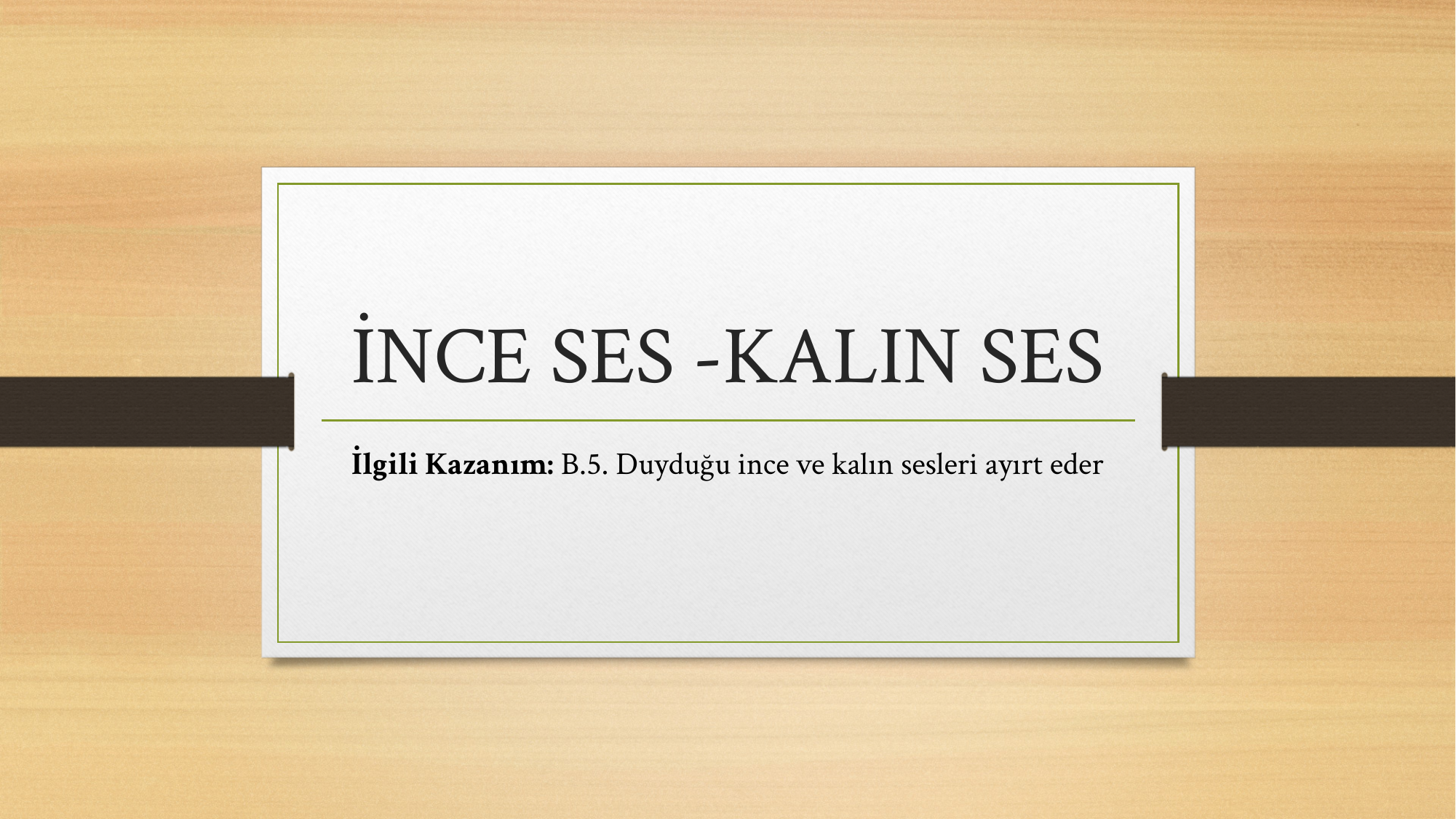

# İNCE SES -KALIN SES
İlgili Kazanım: B.5. Duyduğu ince ve kalın sesleri ayırt eder